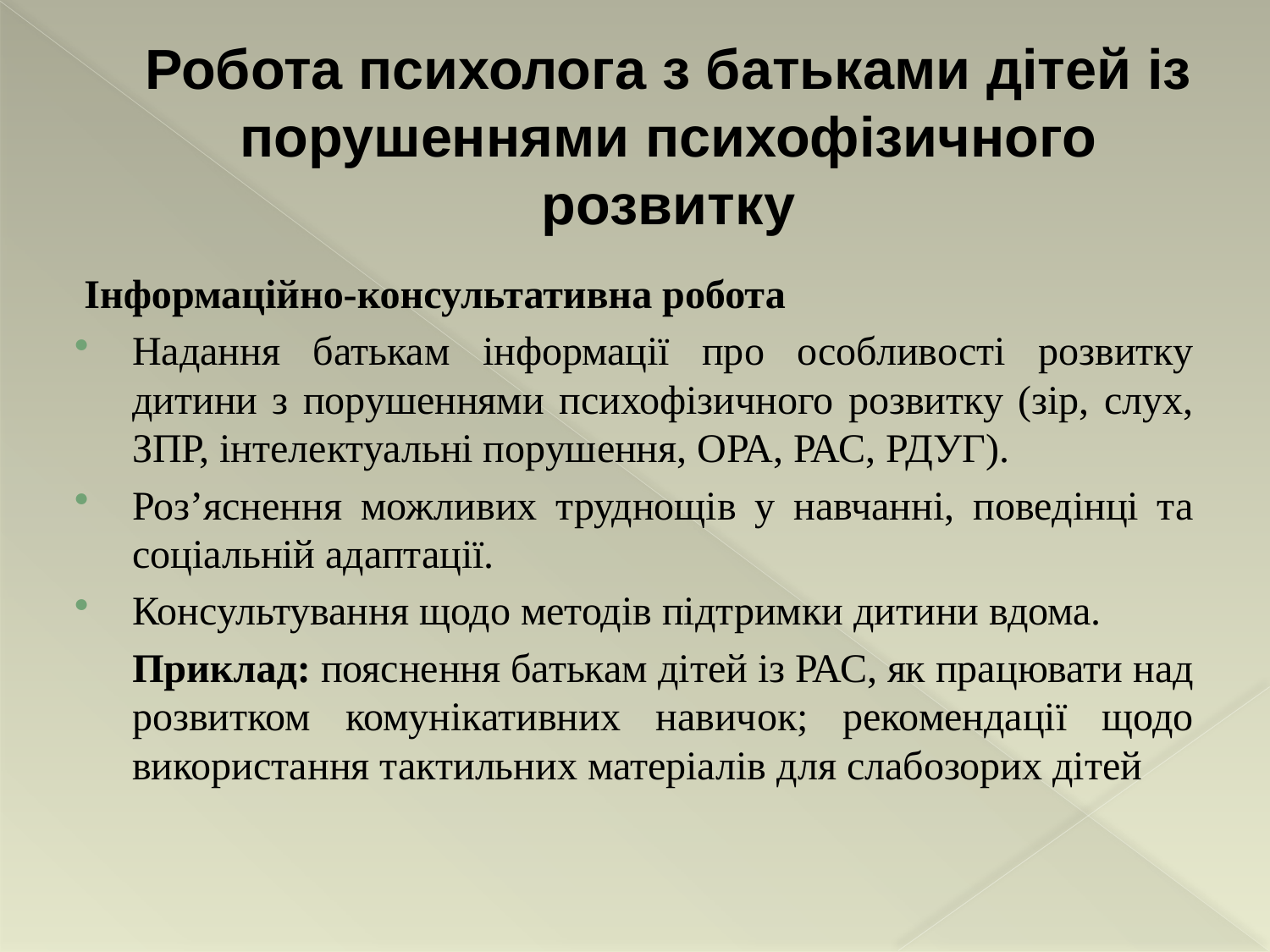

# Робота психолога з батьками дітей із порушеннями психофізичного розвитку
Інформаційно-консультативна робота
Надання батькам інформації про особливості розвитку дитини з порушеннями психофізичного розвитку (зір, слух, ЗПР, інтелектуальні порушення, ОРА, РАС, РДУГ).
Роз’яснення можливих труднощів у навчанні, поведінці та соціальній адаптації.
Консультування щодо методів підтримки дитини вдома.
	Приклад: пояснення батькам дітей із РАС, як працювати над розвитком комунікативних навичок; рекомендації щодо використання тактильних матеріалів для слабозорих дітей